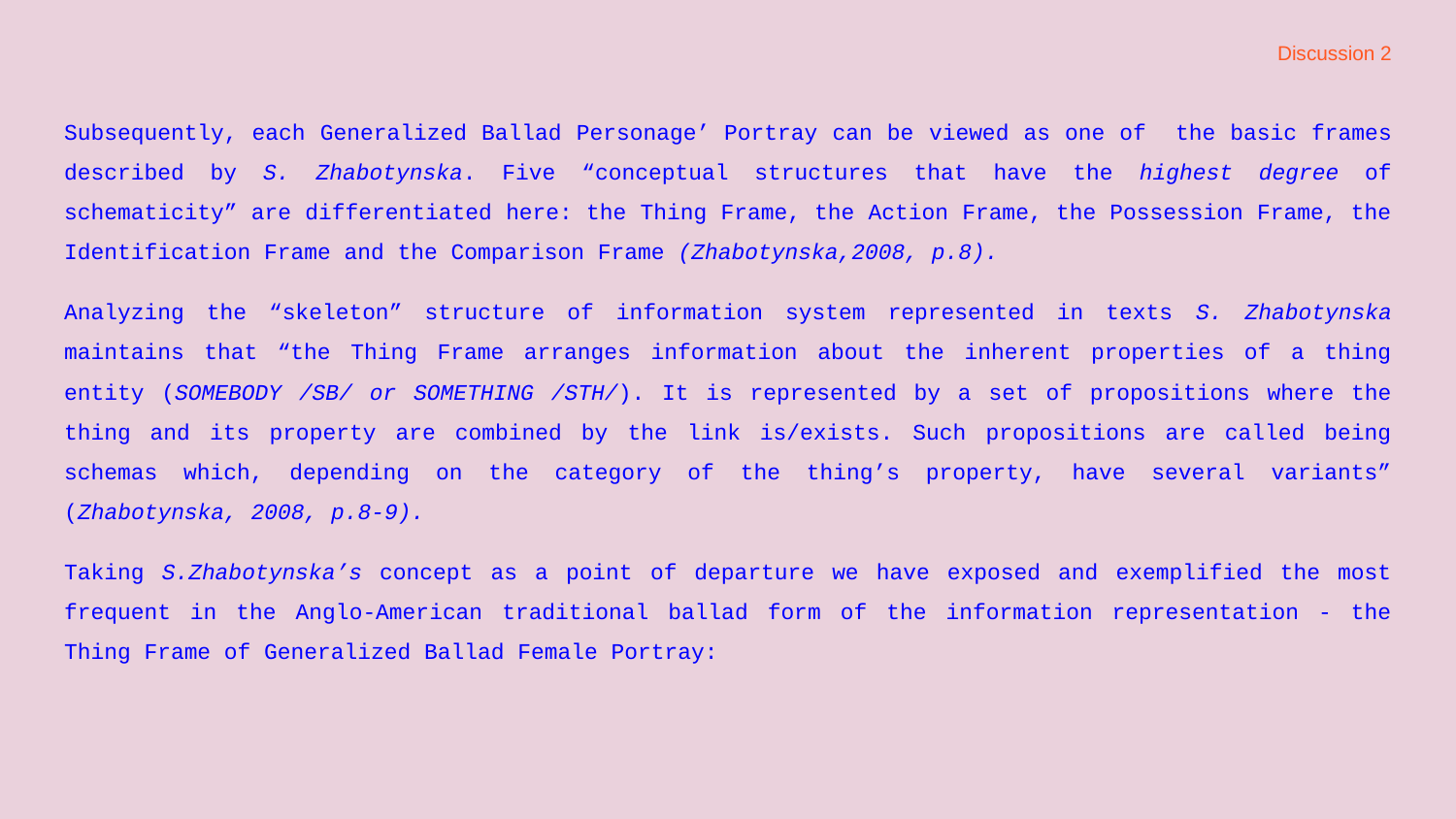

# Discussion 2

Subsequently, each Generalized Ballad Personage’ Portray can be viewed as one of  the basic frames described by S. Zhabotynska. Five “conceptual structures that have the highest degree of schematicity” are differentiated here: the Thing Frame, the Action Frame, the Possession Frame, the Identification Frame and the Comparison Frame (Zhabotynska,2008, p.8).
Analyzing the “skeleton” structure of information system represented in texts S. Zhabotynska maintains that “the Thing Frame arranges information about the inherent properties of a thing entity (SOMEBODY /SB/ or SOMETHING /STH/). It is represented by a set of propositions where the thing and its property are combined by the link is/exists. Such propositions are called being schemas which, depending on the category of the thing’s property, have several variants” (Zhabotynska, 2008, p.8-9).
Taking S.Zhabotynska’s concept as a point of departure we have exposed and exemplified the most frequent in the Anglo-American traditional ballad form of the information representation - the Thing Frame of Generalized Ballad Female Portray: